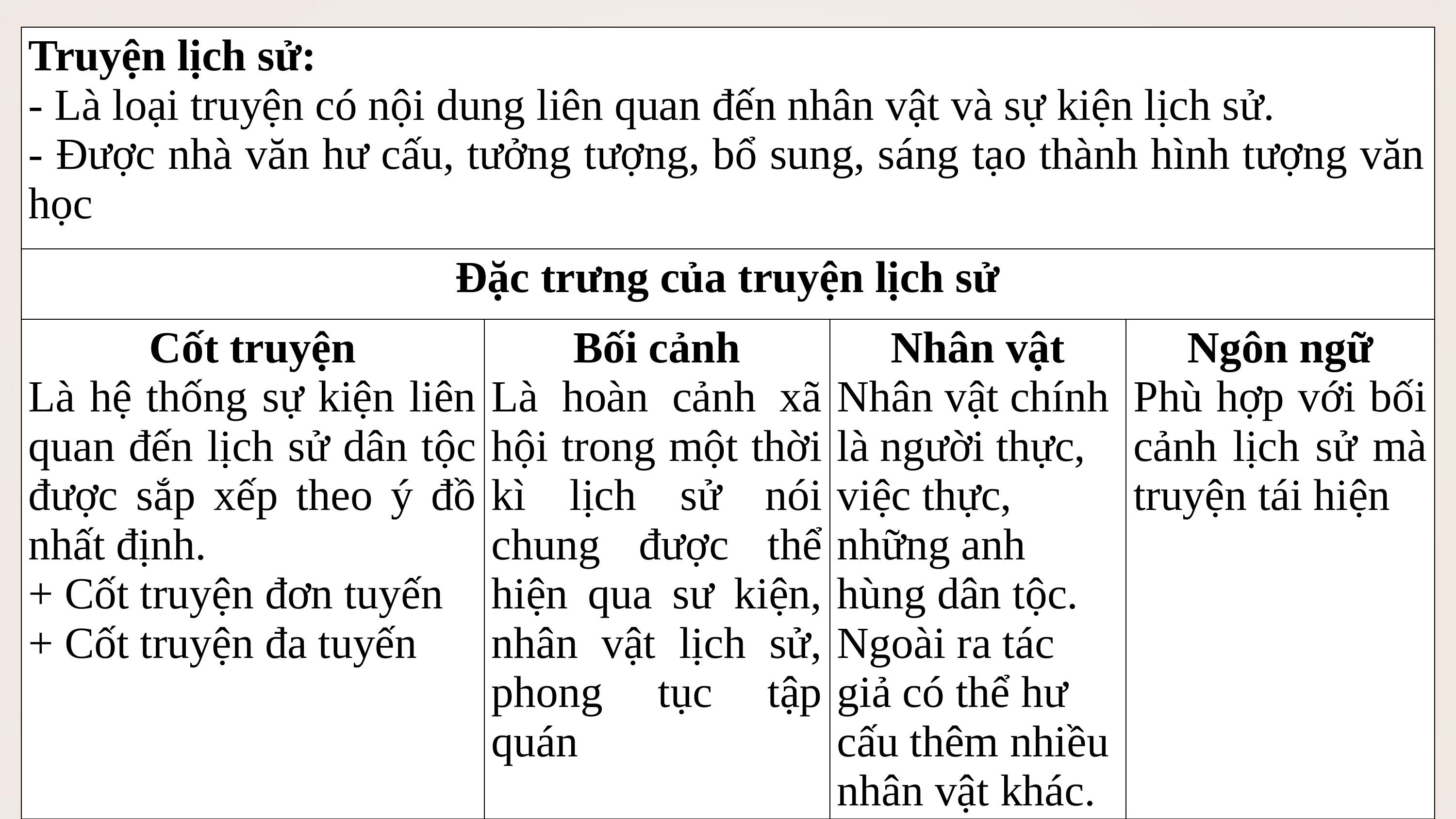

| Truyện lịch sử: - Là loại truyện có nội dung liên quan đến nhân vật và sự kiện lịch sử. - Được nhà văn hư cấu, tưởng tượng, bổ sung, sáng tạo thành hình tượng văn học |  |  |  |
| --- | --- | --- | --- |
| Đặc trưng của truyện lịch sử |  |  |  |
| Cốt truyện Là hệ thống sự kiện liên quan đến lịch sử dân tộc được sắp xếp theo ý đồ nhất định. + Cốt truyện đơn tuyến + Cốt truyện đa tuyến | Bối cảnh Là hoàn cảnh xã hội trong một thời kì lịch sử nói chung được thể hiện qua sư kiện, nhân vật lịch sử, phong tục tập quán | Nhân vật Nhân vật chính là người thực, việc thực, những anh hùng dân tộc. Ngoài ra tác giả có thể hư cấu thêm nhiều nhân vật khác. | Ngôn ngữ Phù hợp với bối cảnh lịch sử mà truyện tái hiện |